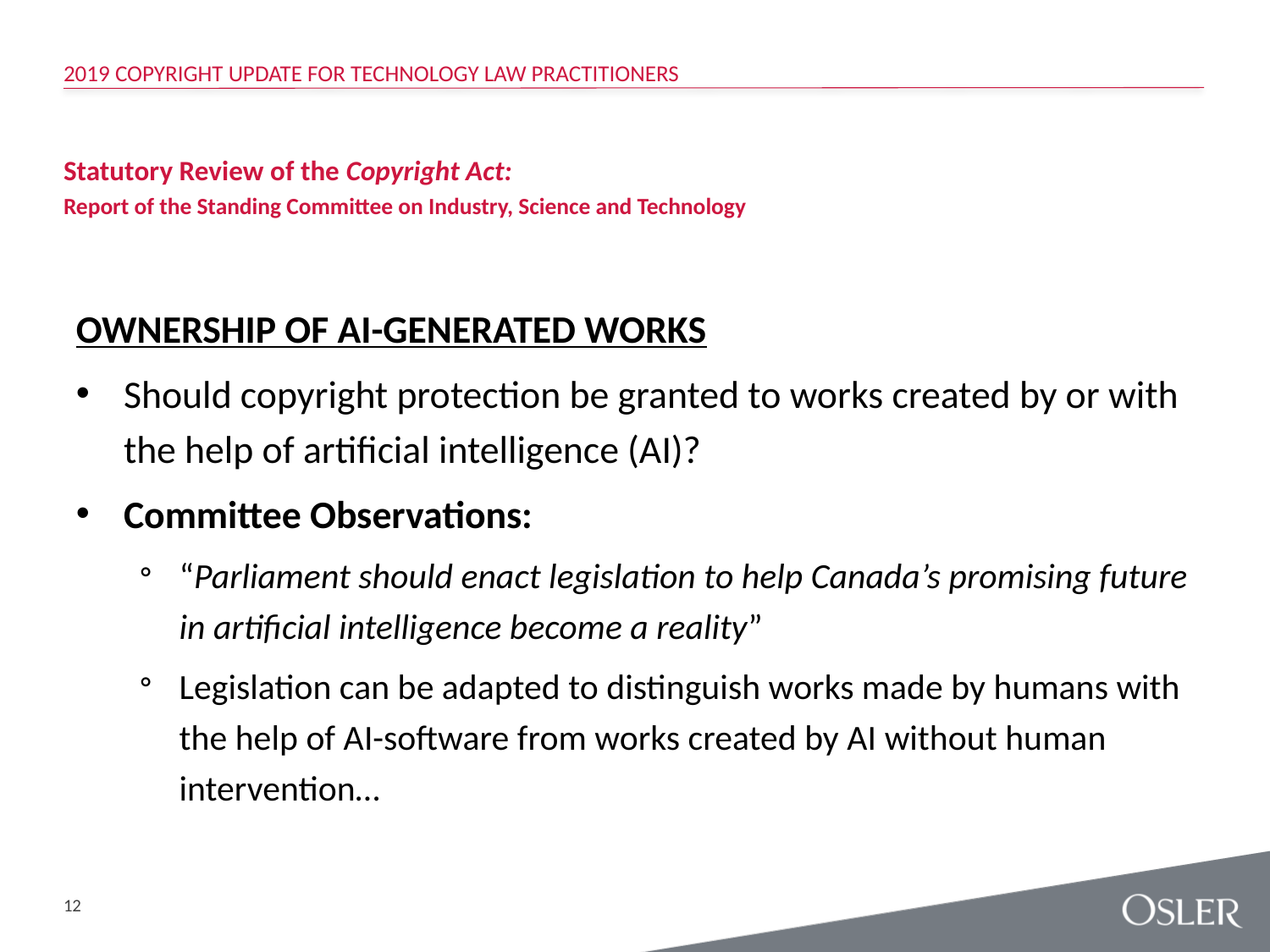

2019 Copyright Update for Technology Law Practitioners
# Statutory Review of the Copyright Act: Report of the Standing Committee on Industry, Science and Technology
OWNERSHIP OF AI-GENERATED WORKS
Should copyright protection be granted to works created by or with the help of artificial intelligence (AI)?
Committee Observations:
“Parliament should enact legislation to help Canada’s promising future in artificial intelligence become a reality”
Legislation can be adapted to distinguish works made by humans with the help of AI-software from works created by AI without human intervention…
12